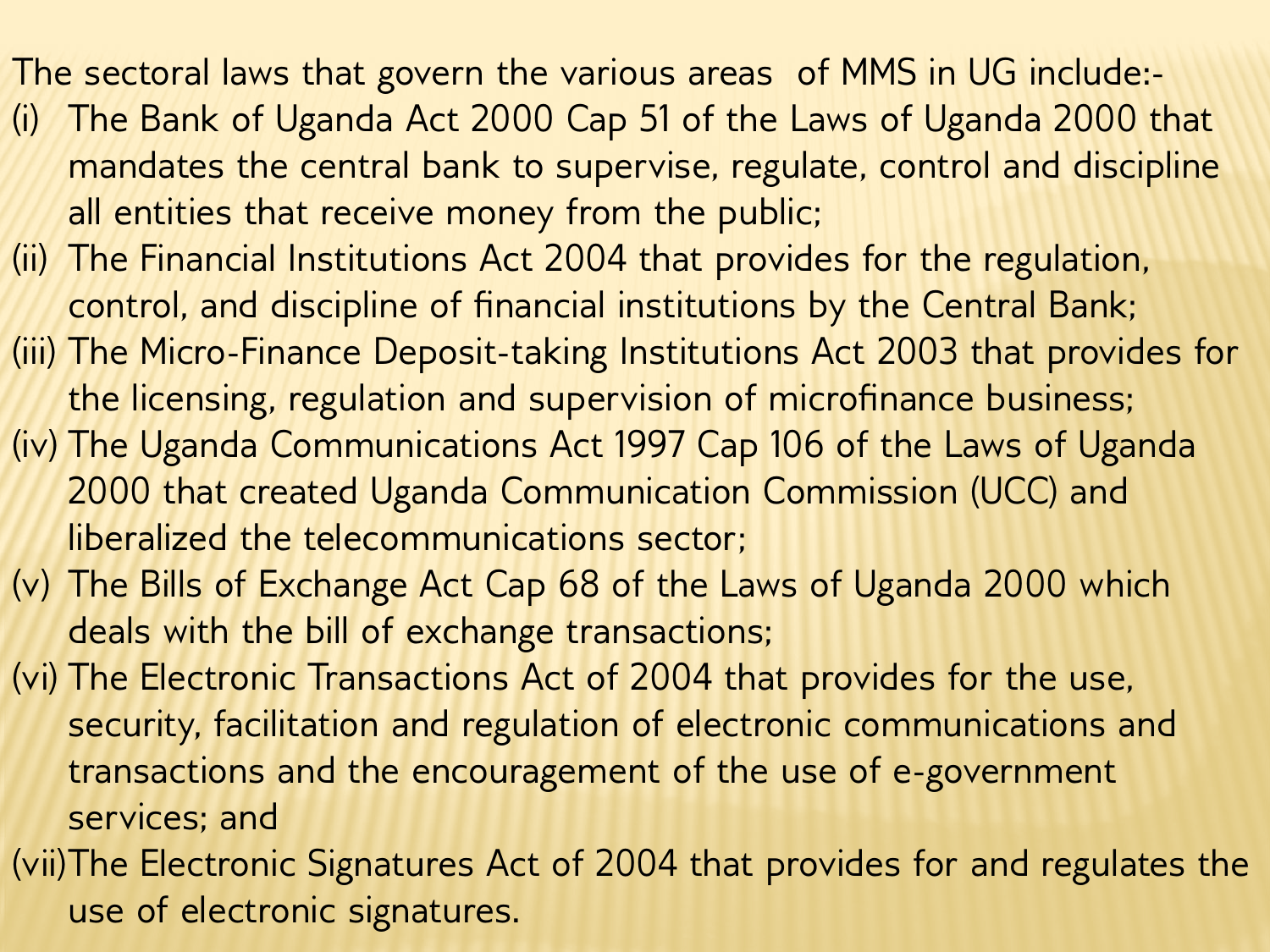

The sectoral laws that govern the various areas  of MMS in UG include:-
The Bank of Uganda Act 2000 Cap 51 of the Laws of Uganda 2000 that mandates the central bank to supervise, regulate, control and discipline all entities that receive money from the public;
The Financial Institutions Act 2004 that provides for the regulation, control, and discipline of financial institutions by the Central Bank;
The Micro-Finance Deposit-taking Institutions Act 2003 that provides for the licensing, regulation and supervision of microfinance business;
The Uganda Communications Act 1997 Cap 106 of the Laws of Uganda 2000 that created Uganda Communication Commission (UCC) and liberalized the telecommunications sector;
The Bills of Exchange Act Cap 68 of the Laws of Uganda 2000 which deals with the bill of exchange transactions;
The Electronic Transactions Act of 2004 that provides for the use, security, facilitation and regulation of electronic communications and transactions and the encouragement of the use of e-government services; and
The Electronic Signatures Act of 2004 that provides for and regulates the use of electronic signatures.